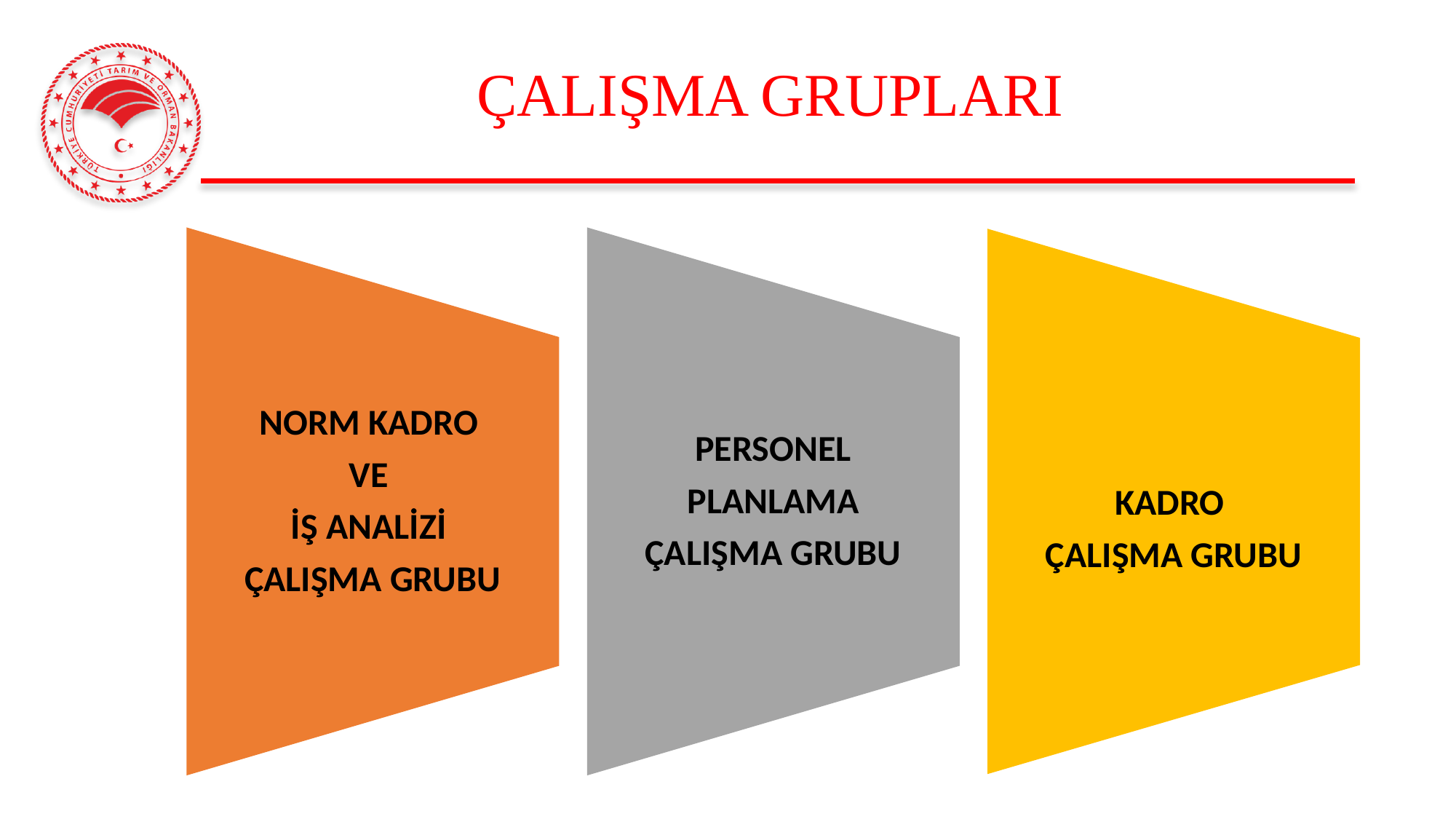

# ÇALIŞMA GRUPLARI
NORM KADRO
VE
İŞ ANALİZİ
ÇALIŞMA GRUBU
PERSONEL
 PLANLAMA
ÇALIŞMA GRUBU

KADRO
ÇALIŞMA GRUBU